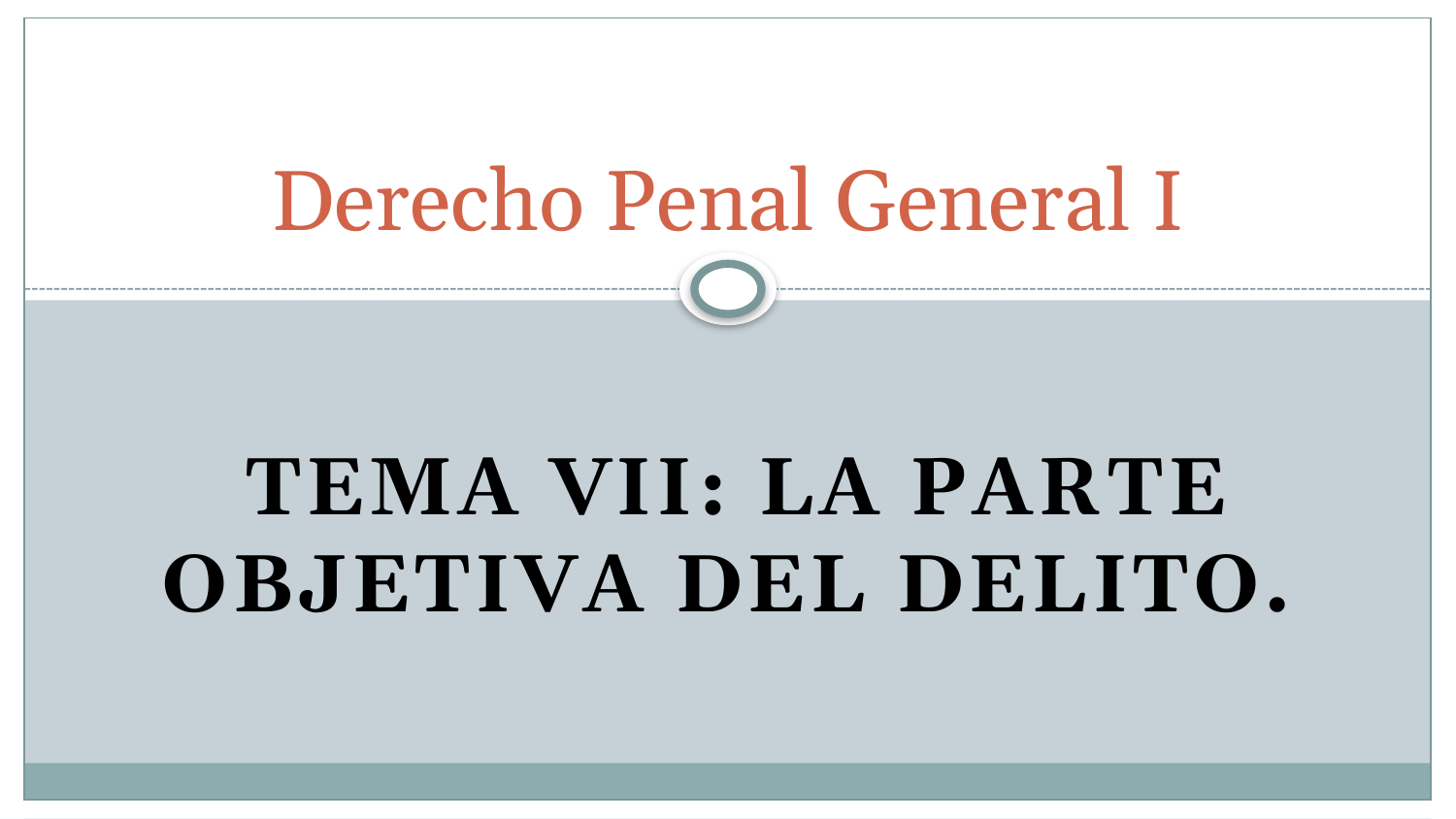

# Derecho Penal General I
Tema VII: La parte objetiva del delito.